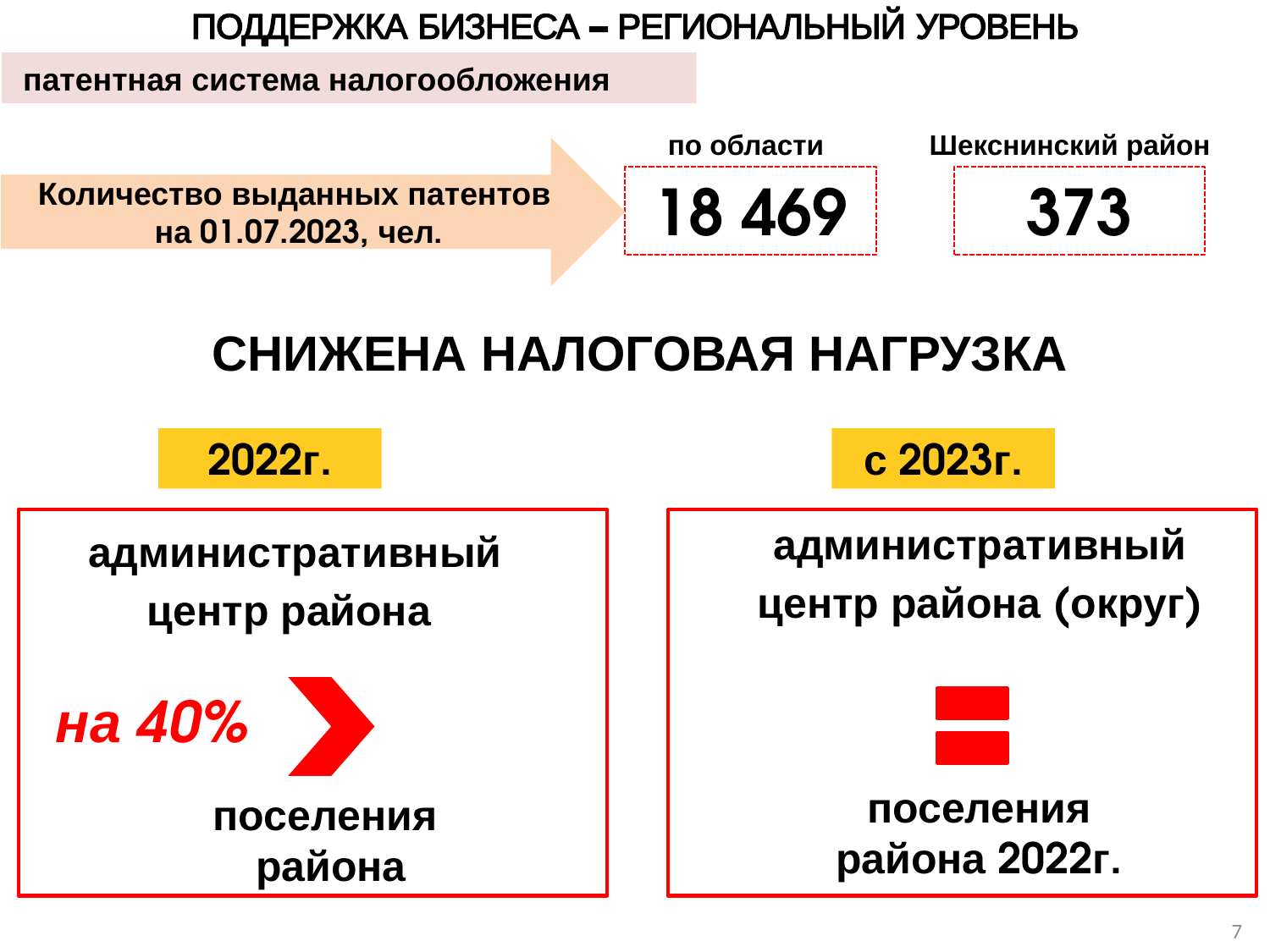

ПОДДЕРЖКА БИЗНЕСА – РЕГИОНАЛЬНЫЙ УРОВЕНЬ
 патентная система налогообложения
по области
Шекснинский район
Количество выданных патентов
 на 01.07.2023, чел.
18 469
373
Снижена Налоговая нагрузка
2022г.
с 2023г.
административный центр района (округ)

административный центр района

на 40%
поселения
района 2022г.
поселения
района
7